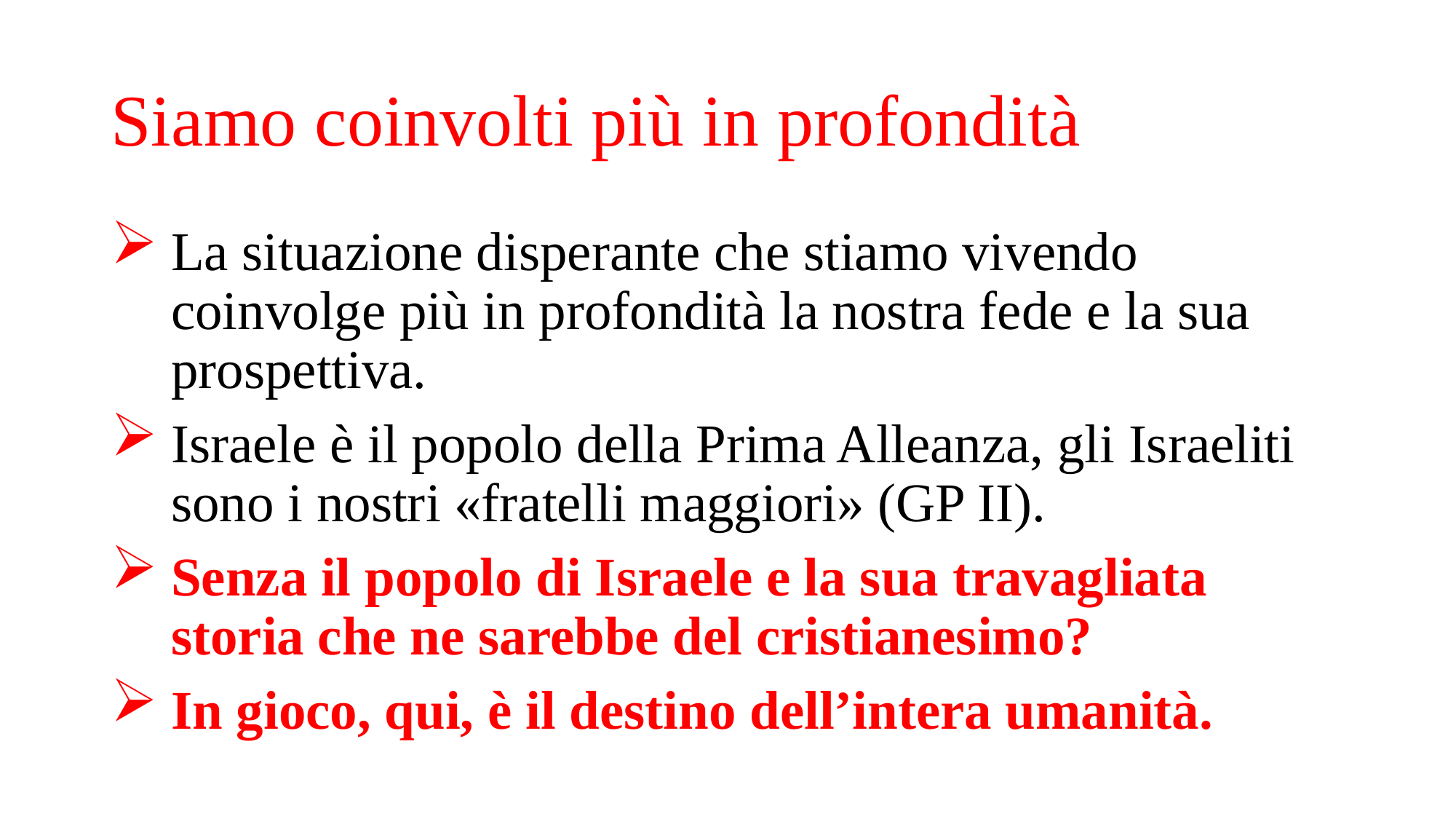

# Siamo coinvolti più in profondità
La situazione disperante che stiamo vivendo coinvolge più in profondità la nostra fede e la sua prospettiva.
Israele è il popolo della Prima Alleanza, gli Israeliti sono i nostri «fratelli maggiori» (GP II).
Senza il popolo di Israele e la sua travagliata storia che ne sarebbe del cristianesimo?
In gioco, qui, è il destino dell’intera umanità.